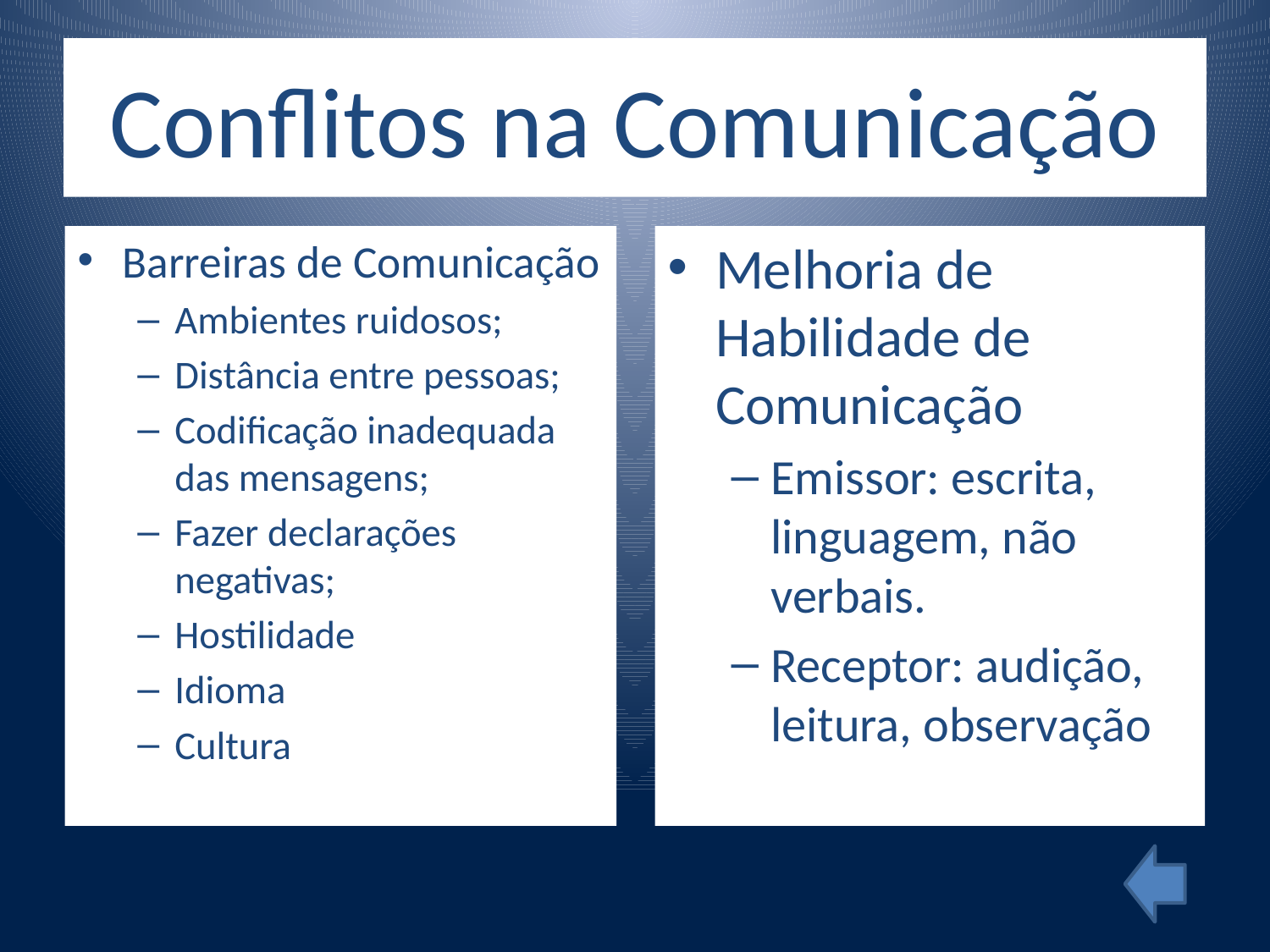

# Conflitos na Comunicação
Barreiras de Comunicação
Ambientes ruidosos;
Distância entre pessoas;
Codificação inadequada das mensagens;
Fazer declarações negativas;
Hostilidade
Idioma
Cultura

Melhoria de Habilidade de Comunicação
Emissor: escrita, linguagem, não verbais.
Receptor: audição, leitura, observação